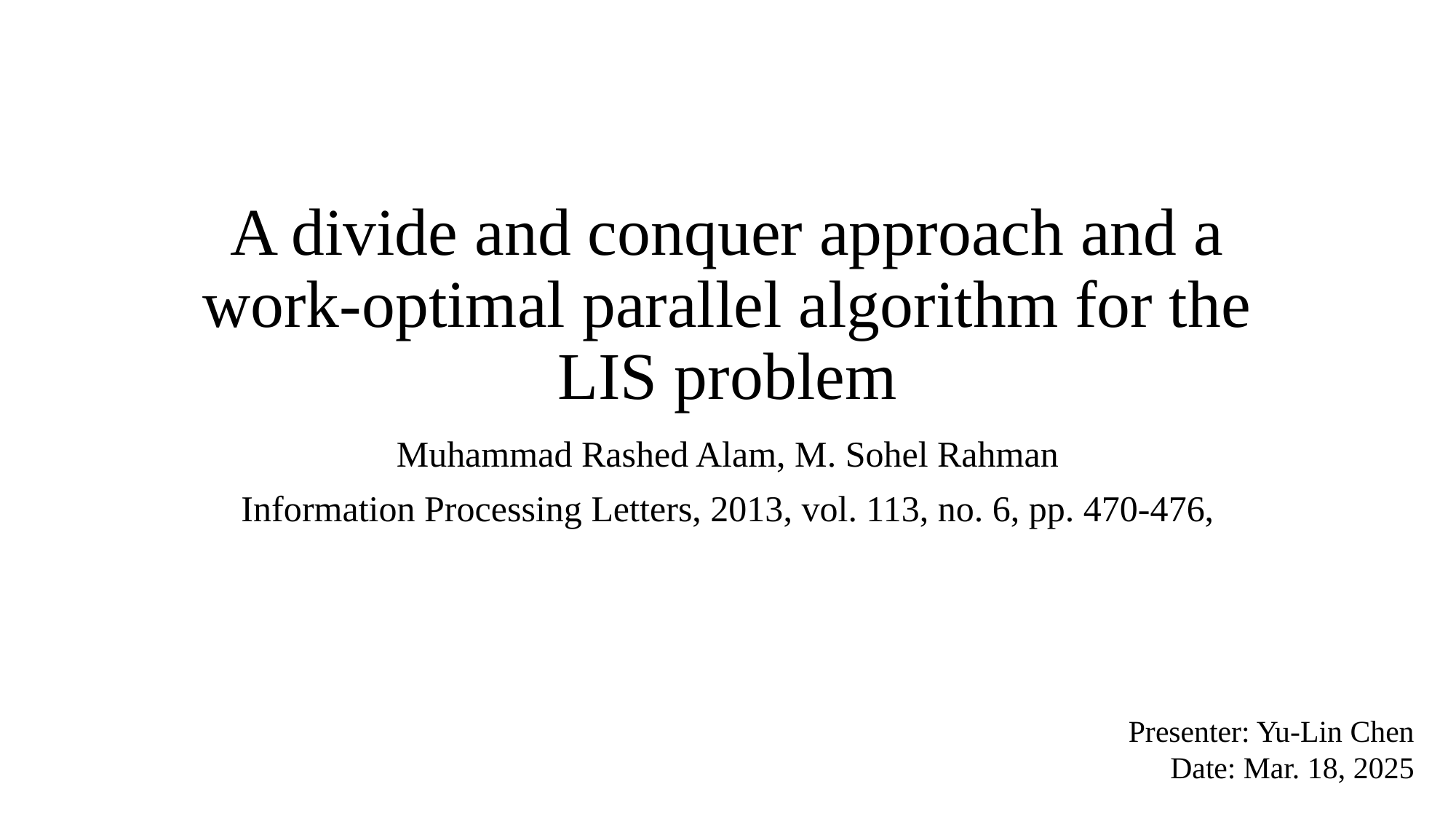

# A divide and conquer approach and a work-optimal parallel algorithm for the LIS problem
Muhammad Rashed Alam, M. Sohel Rahman
Information Processing Letters, 2013, vol. 113, no. 6, pp. 470-476,
Presenter: Yu-Lin Chen
Date: Mar. 18, 2025